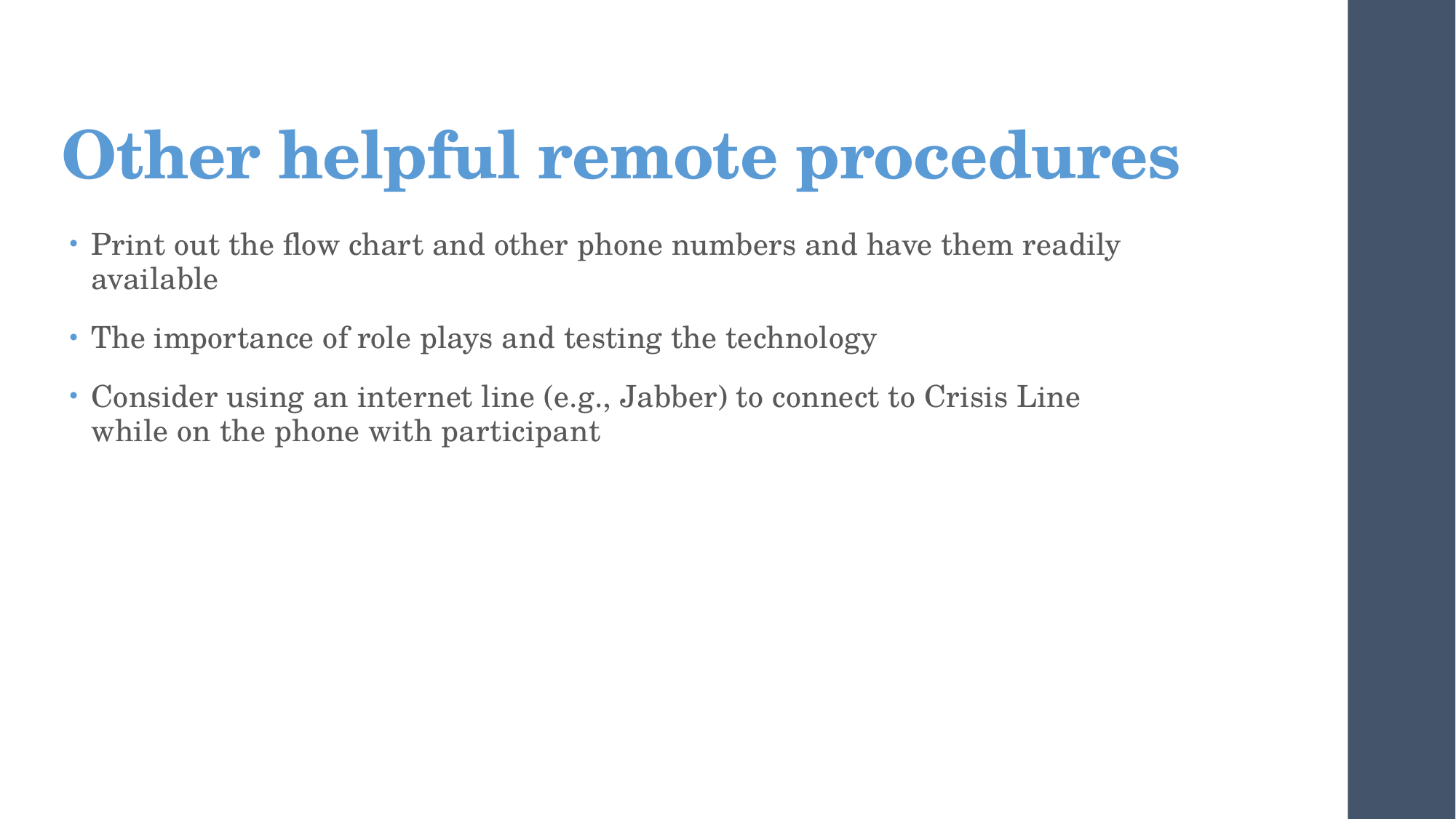

# Other helpful remote procedures
Print out the flow chart and other phone numbers and have them readily available
The importance of role plays and testing the technology
Consider using an internet line (e.g., Jabber) to connect to Crisis Line while on the phone with participant